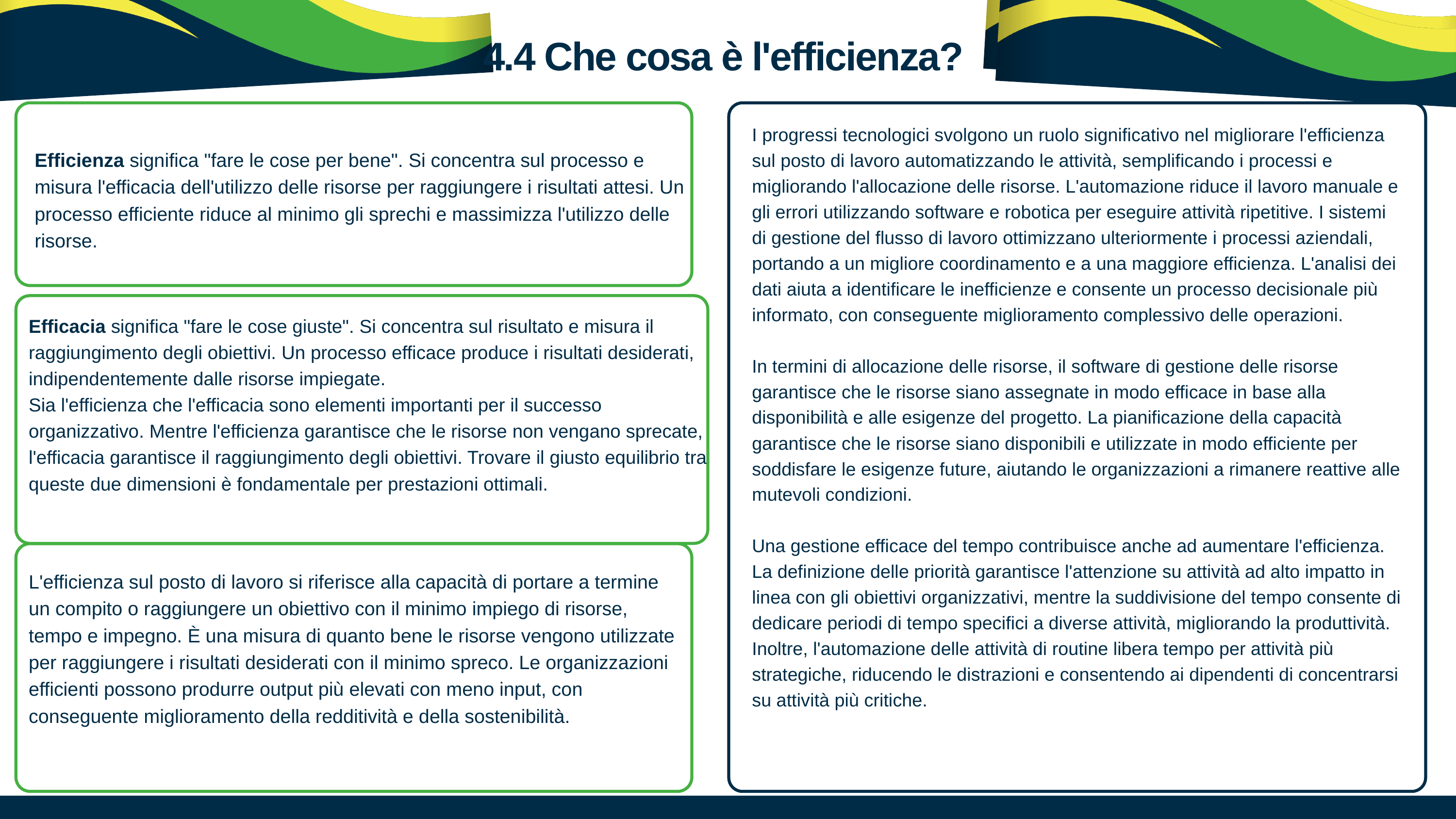

4.4 Che cosa è l'efficienza?

Efficienza significa "fare le cose per bene". Si concentra sul processo e misura l'efficacia dell'utilizzo delle risorse per raggiungere i risultati attesi. Un processo efficiente riduce al minimo gli sprechi e massimizza l'utilizzo delle risorse.
I progressi tecnologici svolgono un ruolo significativo nel migliorare l'efficienza sul posto di lavoro automatizzando le attività, semplificando i processi e migliorando l'allocazione delle risorse. L'automazione riduce il lavoro manuale e gli errori utilizzando software e robotica per eseguire attività ripetitive. I sistemi di gestione del flusso di lavoro ottimizzano ulteriormente i processi aziendali, portando a un migliore coordinamento e a una maggiore efficienza. L'analisi dei dati aiuta a identificare le inefficienze e consente un processo decisionale più informato, con conseguente miglioramento complessivo delle operazioni.

In termini di allocazione delle risorse, il software di gestione delle risorse garantisce che le risorse siano assegnate in modo efficace in base alla disponibilità e alle esigenze del progetto. La pianificazione della capacità garantisce che le risorse siano disponibili e utilizzate in modo efficiente per soddisfare le esigenze future, aiutando le organizzazioni a rimanere reattive alle mutevoli condizioni.

Una gestione efficace del tempo contribuisce anche ad aumentare l'efficienza. La definizione delle priorità garantisce l'attenzione su attività ad alto impatto in linea con gli obiettivi organizzativi, mentre la suddivisione del tempo consente di dedicare periodi di tempo specifici a diverse attività, migliorando la produttività. Inoltre, l'automazione delle attività di routine libera tempo per attività più strategiche, riducendo le distrazioni e consentendo ai dipendenti di concentrarsi su attività più critiche.

Efficacia significa "fare le cose giuste". Si concentra sul risultato e misura il raggiungimento degli obiettivi. Un processo efficace produce i risultati desiderati, indipendentemente dalle risorse impiegate.
Sia l'efficienza che l'efficacia sono elementi importanti per il successo organizzativo. Mentre l'efficienza garantisce che le risorse non vengano sprecate, l'efficacia garantisce il raggiungimento degli obiettivi. Trovare il giusto equilibrio tra queste due dimensioni è fondamentale per prestazioni ottimali.

L'efficienza sul posto di lavoro si riferisce alla capacità di portare a termine un compito o raggiungere un obiettivo con il minimo impiego di risorse, tempo e impegno. È una misura di quanto bene le risorse vengono utilizzate per raggiungere i risultati desiderati con il minimo spreco. Le organizzazioni efficienti possono produrre output più elevati con meno input, con conseguente miglioramento della redditività e della sostenibilità.